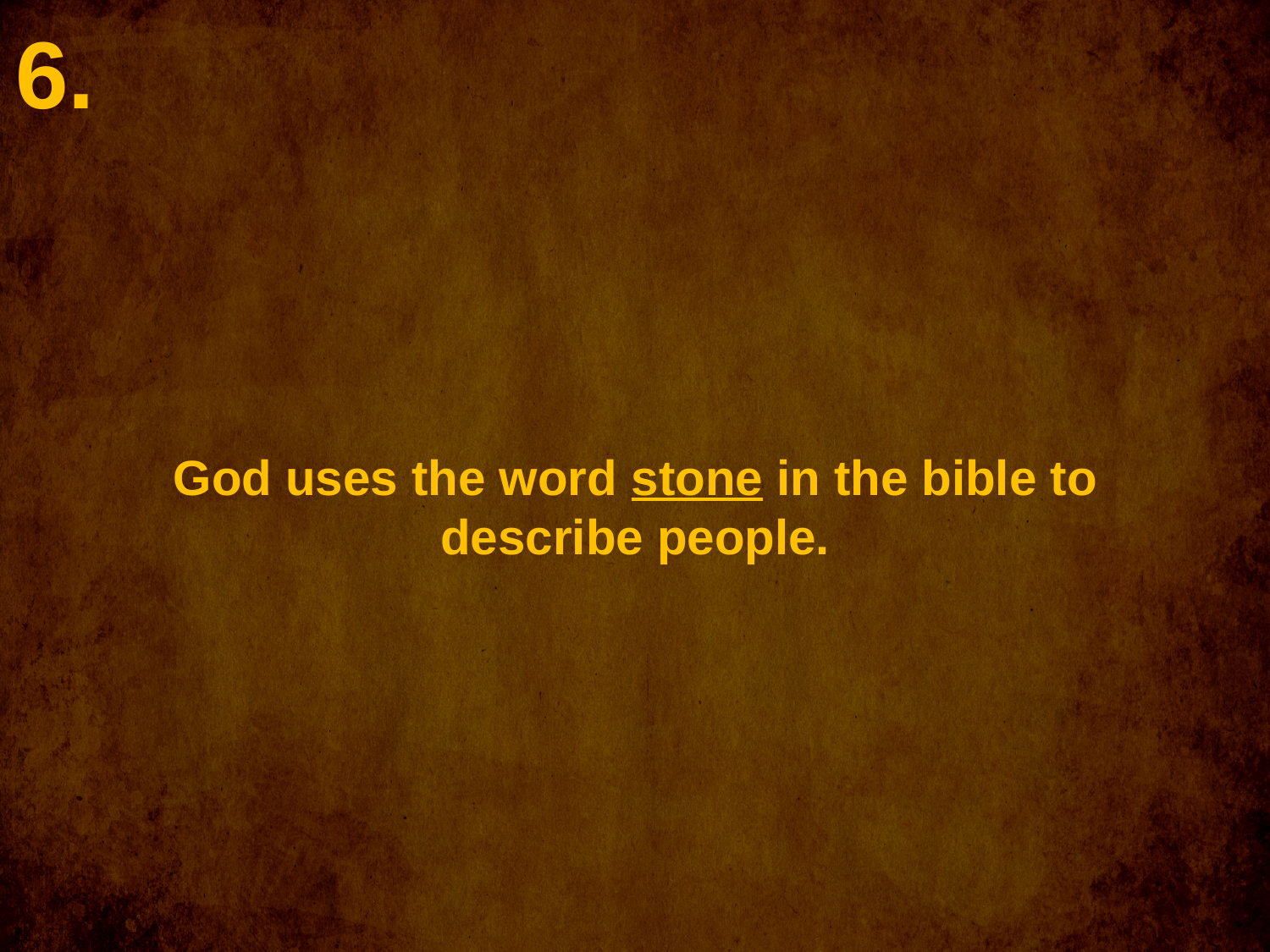

6.
God uses the word stone in the bible to describe people.